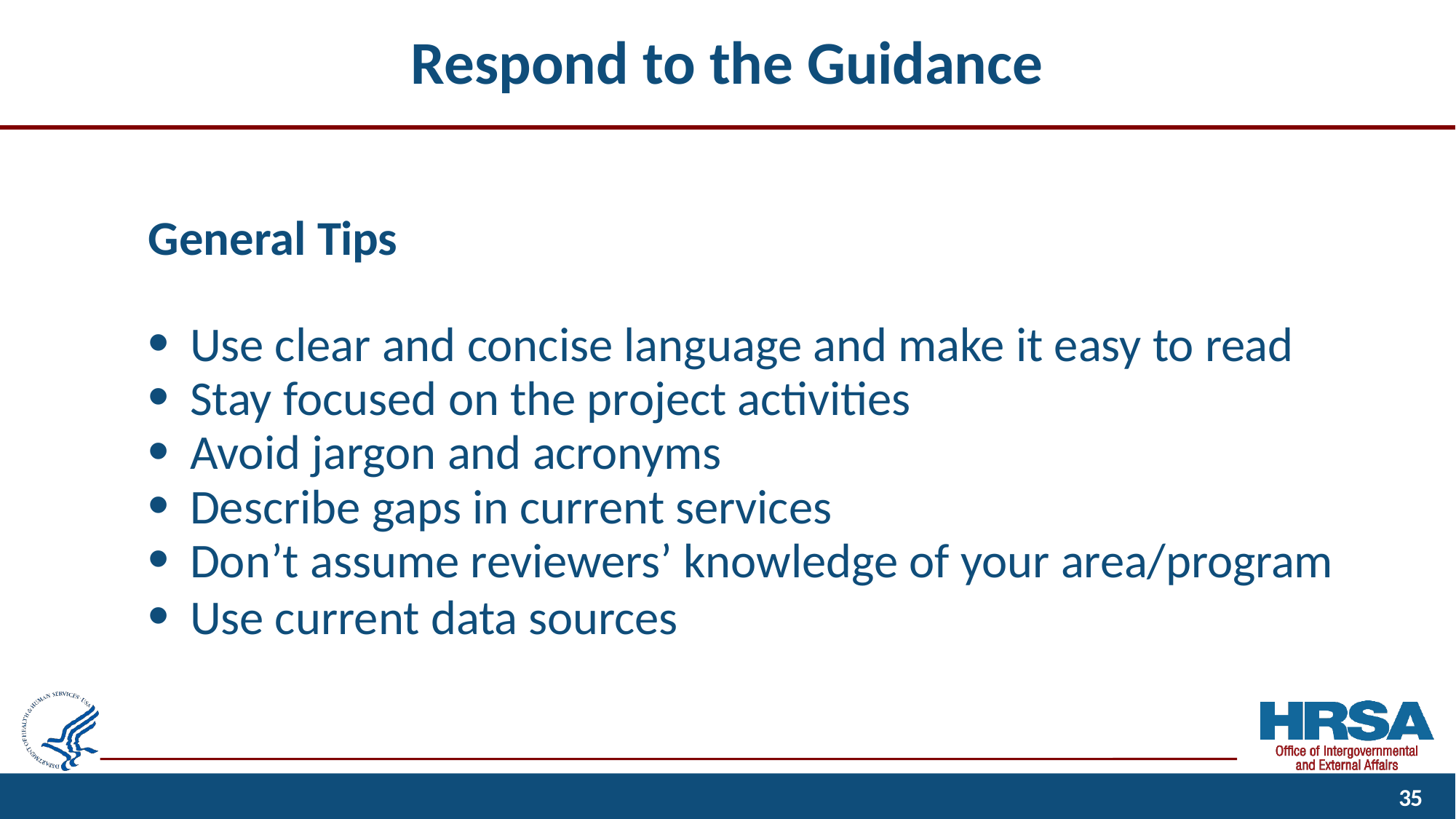

# Respond to the Guidance

General Tips
Use clear and concise language and make it easy to read
Stay focused on the project activities
Avoid jargon and acronyms
Describe gaps in current services
Don’t assume reviewers’ knowledge of your area/program
Use current data sources
35